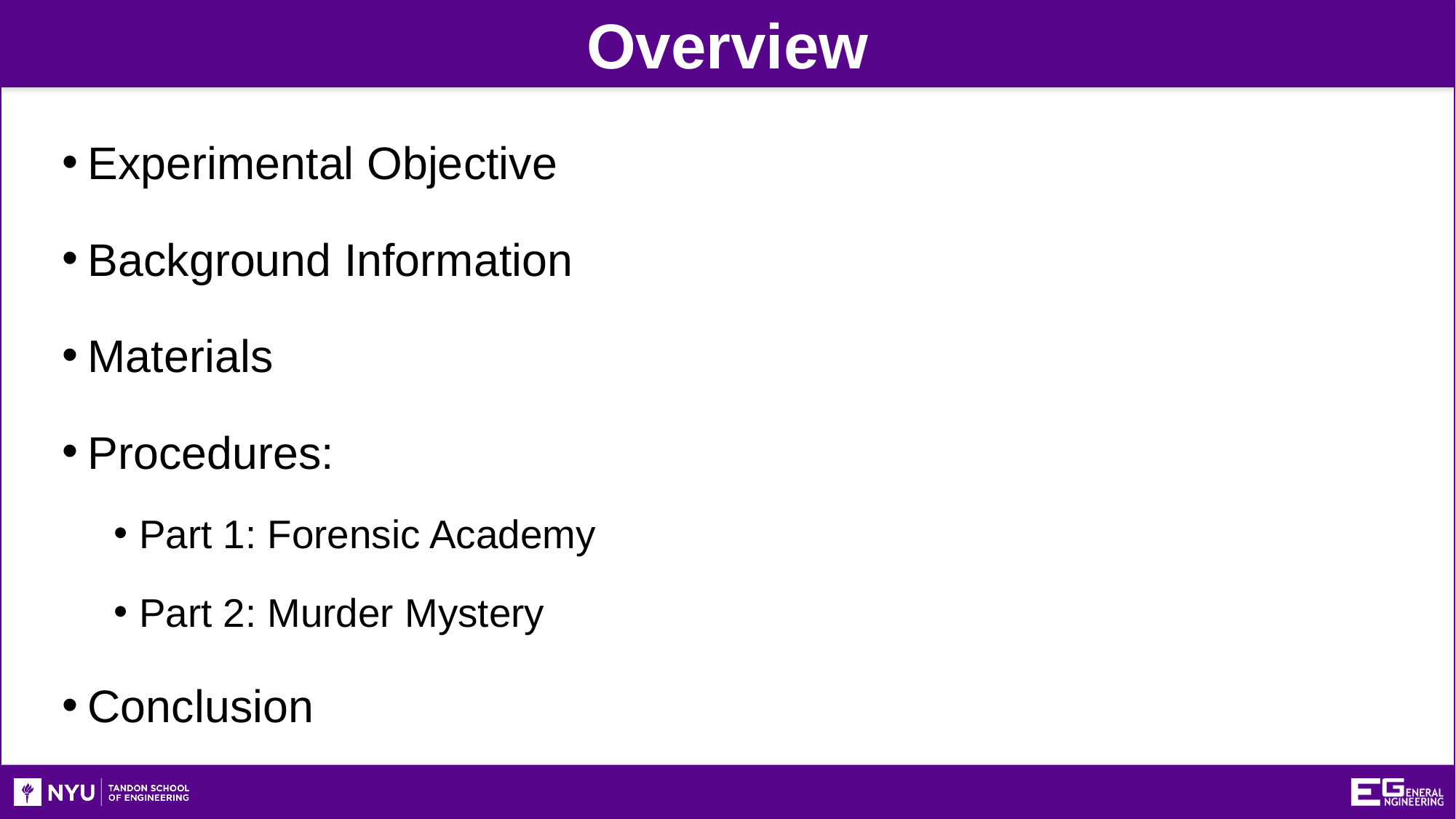

Overview
Experimental Objective
Background Information
Materials
Procedures:
Part 1: Forensic Academy
Part 2: Murder Mystery
Conclusion